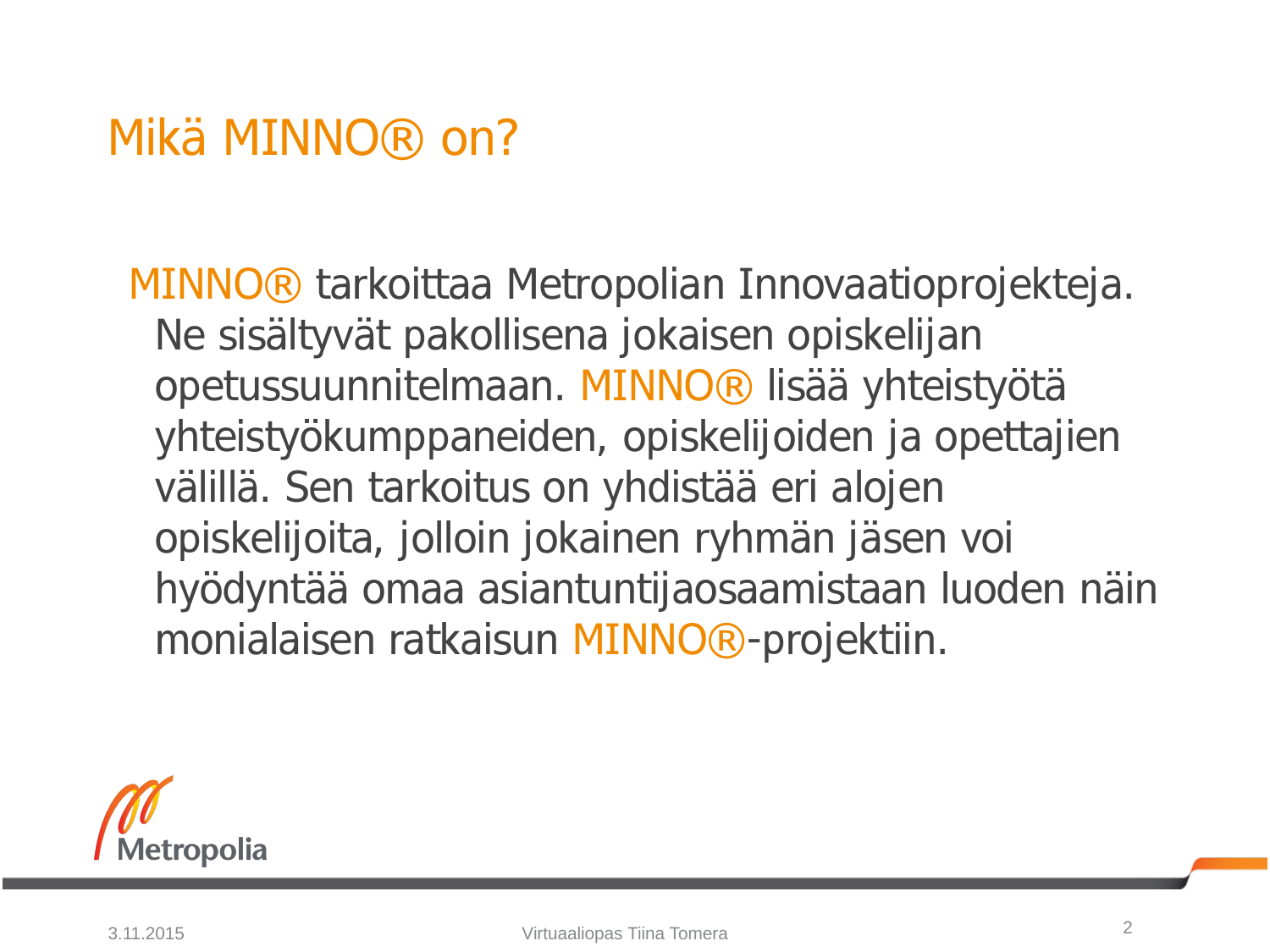

# Mikä MINNO® on?

MINNO® tarkoittaa Metropolian Innovaatioprojekteja. Ne sisältyvät pakollisena jokaisen opiskelijan opetussuunnitelmaan. MINNO® lisää yhteistyötä yhteistyökumppaneiden, opiskelijoiden ja opettajien välillä. Sen tarkoitus on yhdistää eri alojen opiskelijoita, jolloin jokainen ryhmän jäsen voi hyödyntää omaa asiantuntijaosaamistaan luoden näin monialaisen ratkaisun MINNO®-projektiin.

3.11.2015
Virtuaaliopas Tiina Tomera
2